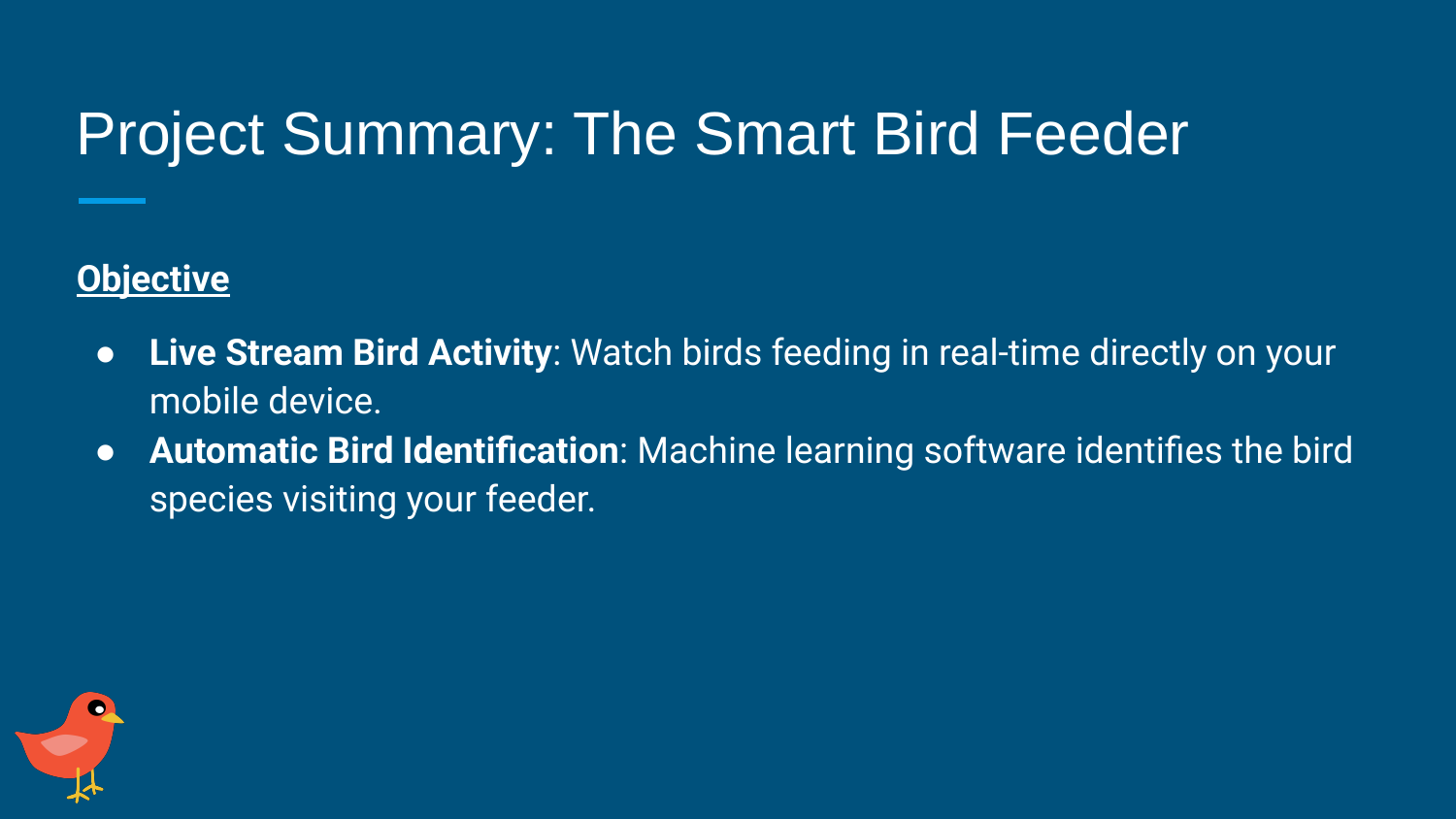

# Project Summary: The Smart Bird Feeder
Objective
Live Stream Bird Activity: Watch birds feeding in real-time directly on your mobile device.
Automatic Bird Identification: Machine learning software identifies the bird species visiting your feeder.